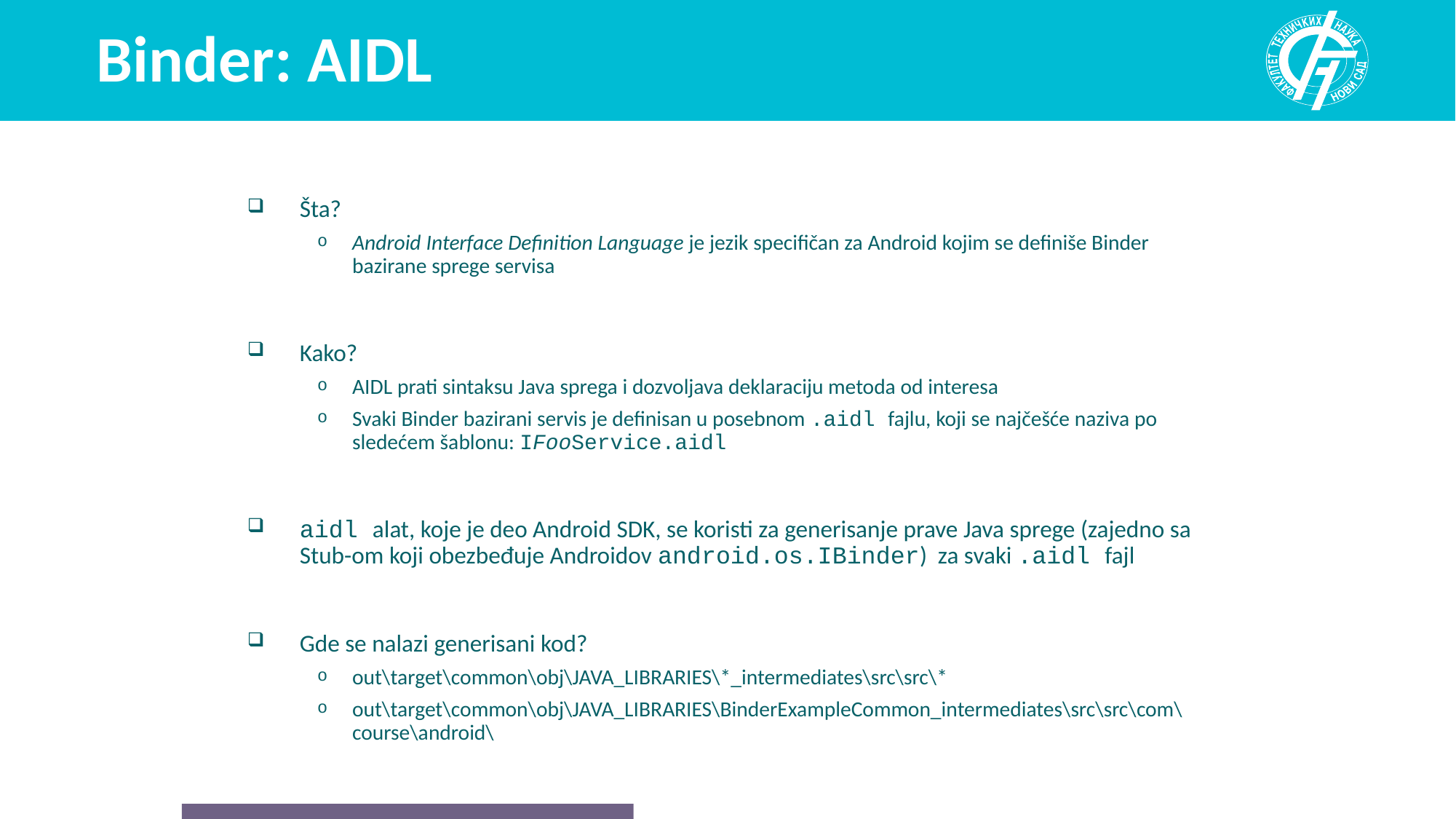

# Binder: AIDL
Šta?
Android Interface Definition Language je jezik specifičan za Android kojim se definiše Binder bazirane sprege servisa

Kako?
AIDL prati sintaksu Java sprega i dozvoljava deklaraciju metoda od interesa
Svaki Binder bazirani servis je definisan u posebnom .aidl fajlu, koji se najčešće naziva po sledećem šablonu: IFooService.aidl

aidl alat, koje je deo Android SDK, se koristi za generisanje prave Java sprege (zajedno sa Stub-om koji obezbeđuje Androidov android.os.IBinder)  za svaki .aidl fajl

Gde se nalazi generisani kod?
out\target\common\obj\JAVA_LIBRARIES\*_intermediates\src\src\*
out\target\common\obj\JAVA_LIBRARIES\BinderExampleCommon_intermediates\src\src\com\course\android\